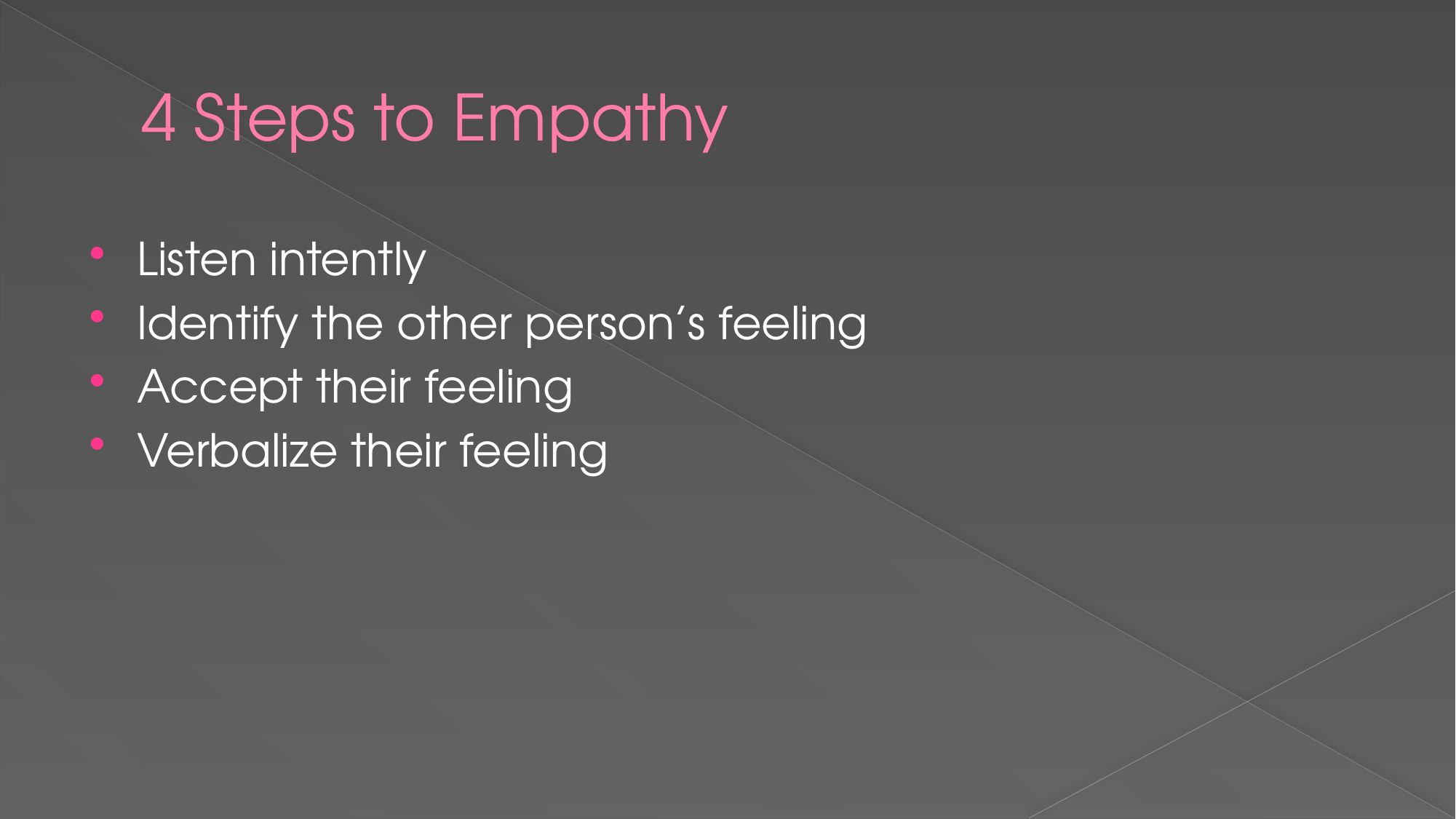

# 4 Steps to Empathy
Listen intently
Identify the other person’s feeling
Accept their feeling
Verbalize their feeling